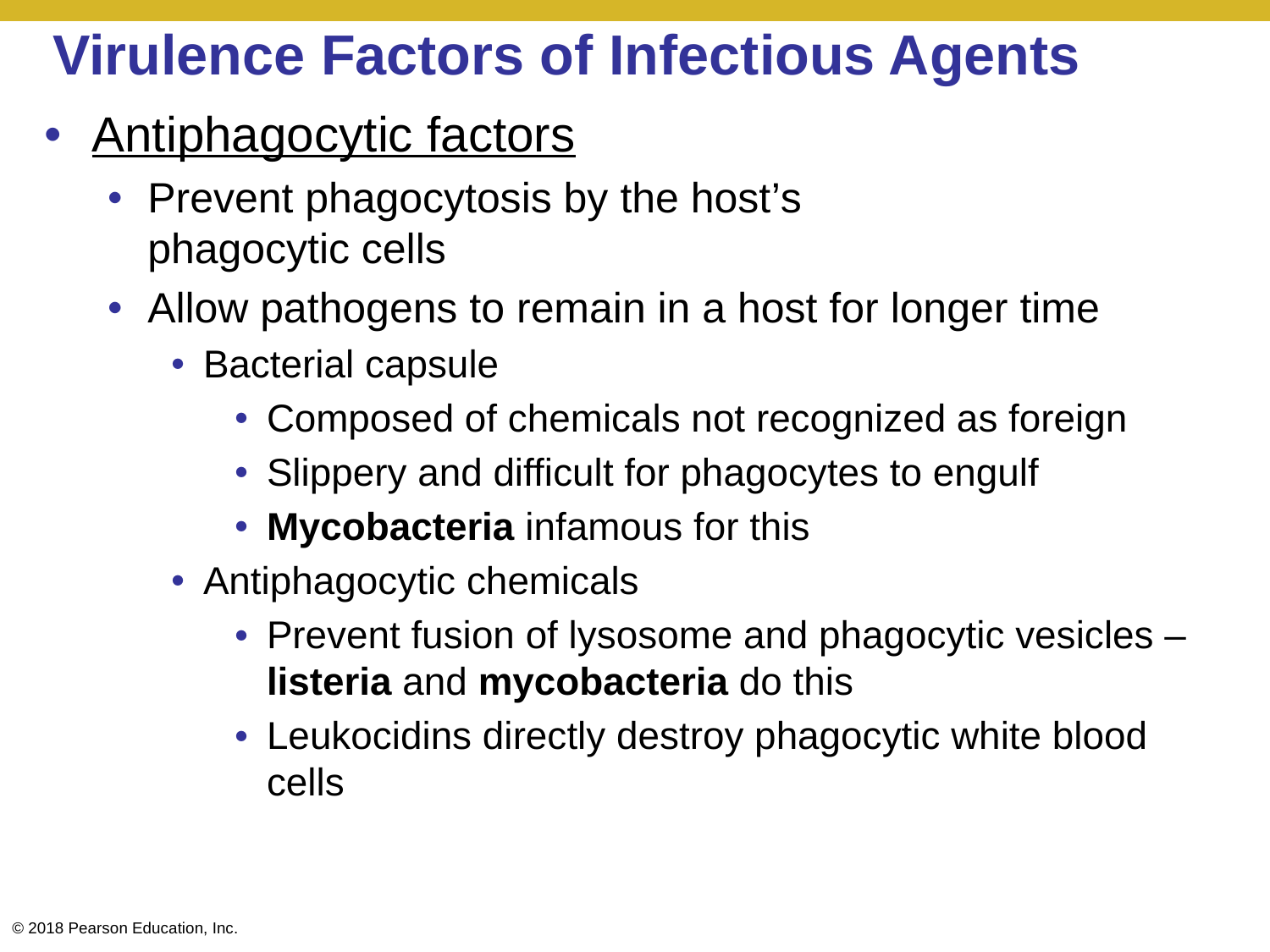

# Virulence Factors of Infectious Agents
Antiphagocytic factors
Prevent phagocytosis by the host’s
phagocytic cells
Allow pathogens to remain in a host for longer time
Bacterial capsule
Composed of chemicals not recognized as foreign
Slippery and difficult for phagocytes to engulf
Mycobacteria infamous for this
Antiphagocytic chemicals
Prevent fusion of lysosome and phagocytic vesicles – listeria and mycobacteria do this
Leukocidins directly destroy phagocytic white blood cells